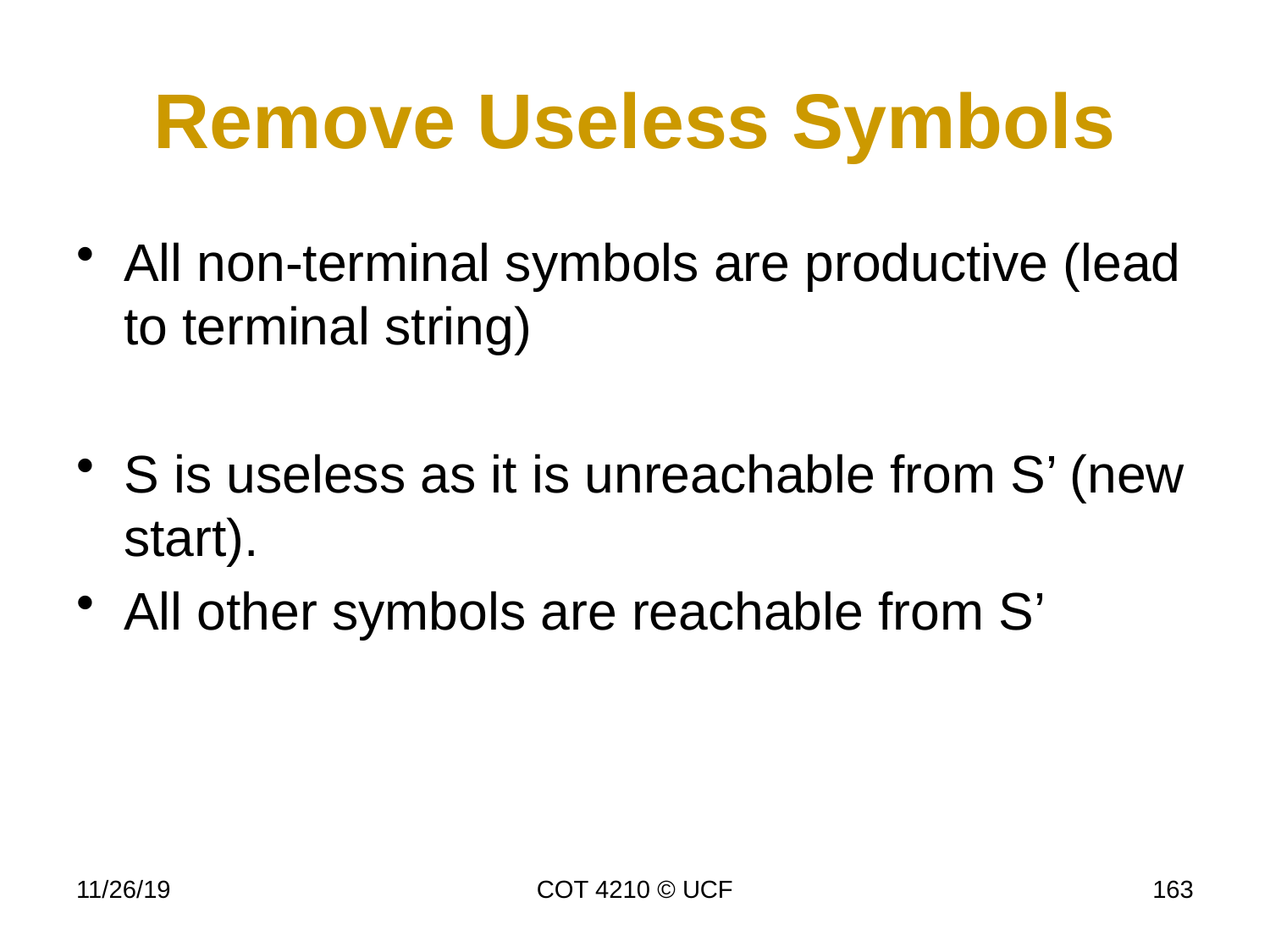

# Remove Useless Symbols
All non-terminal symbols are productive (lead to terminal string)

S is useless as it is unreachable from S’ (new start).
All other symbols are reachable from S’

11/26/19
COT 4210 © UCF
163